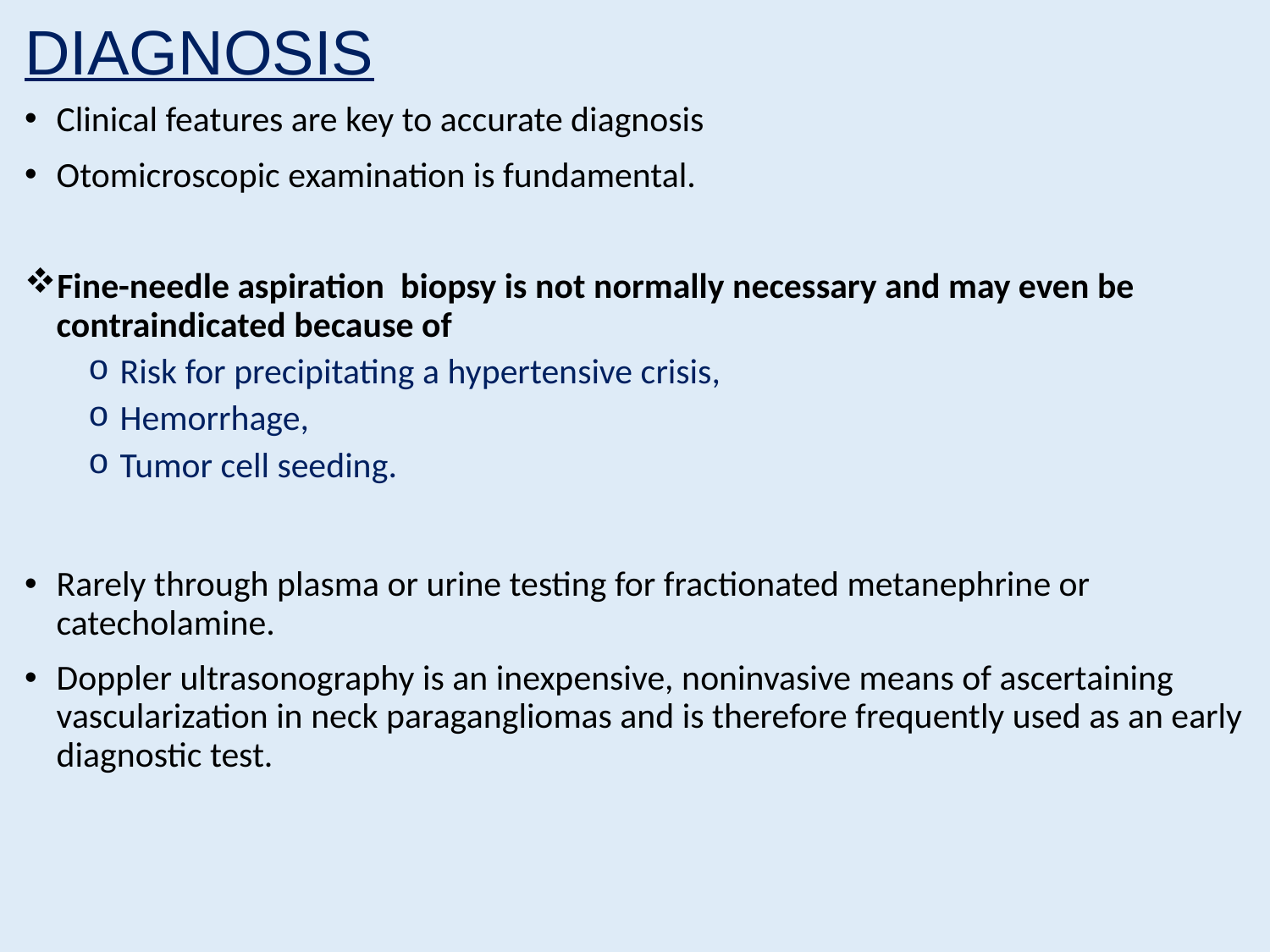

# DIAGNOSIS
Clinical features are key to accurate diagnosis
Otomicroscopic examination is fundamental.

Fine-needle aspiration  biopsy is not normally necessary and may even be contraindicated because of
Risk for precipitating a hypertensive crisis,
Hemorrhage,
Tumor cell seeding.

Rarely through plasma or urine testing for fractionated metanephrine or catecholamine.
Doppler ultrasonography is an inexpensive, noninvasive means of ascertaining vascularization in neck paragangliomas and is therefore frequently used as an early diagnostic test.